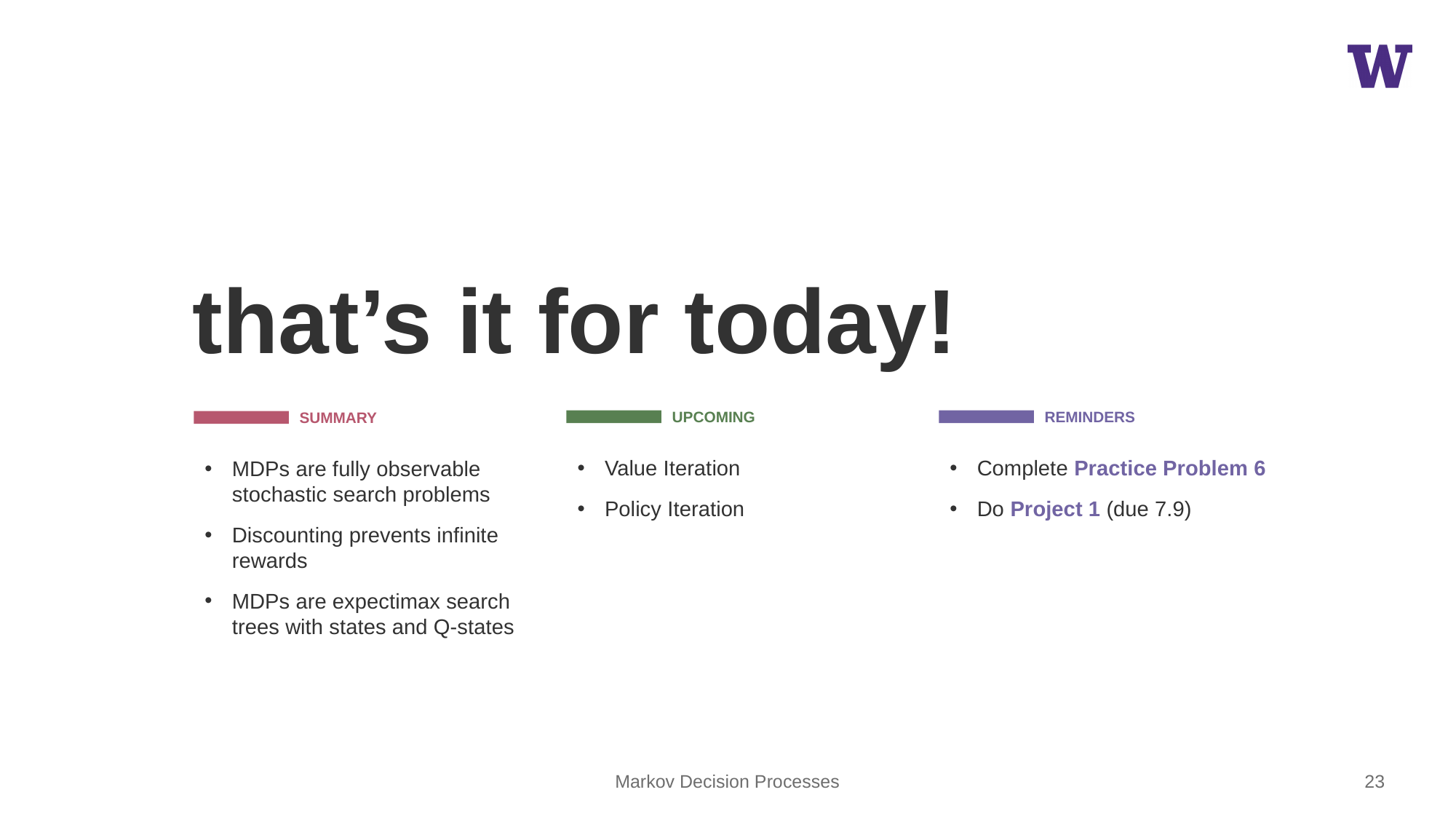

# that’s it for today!
Value Iteration
Policy Iteration
Complete Practice Problem 6
Do Project 1 (due 7.9)

MDPs are fully observable stochastic search problems
Discounting prevents infinite rewards
MDPs are expectimax search trees with states and Q-states

23